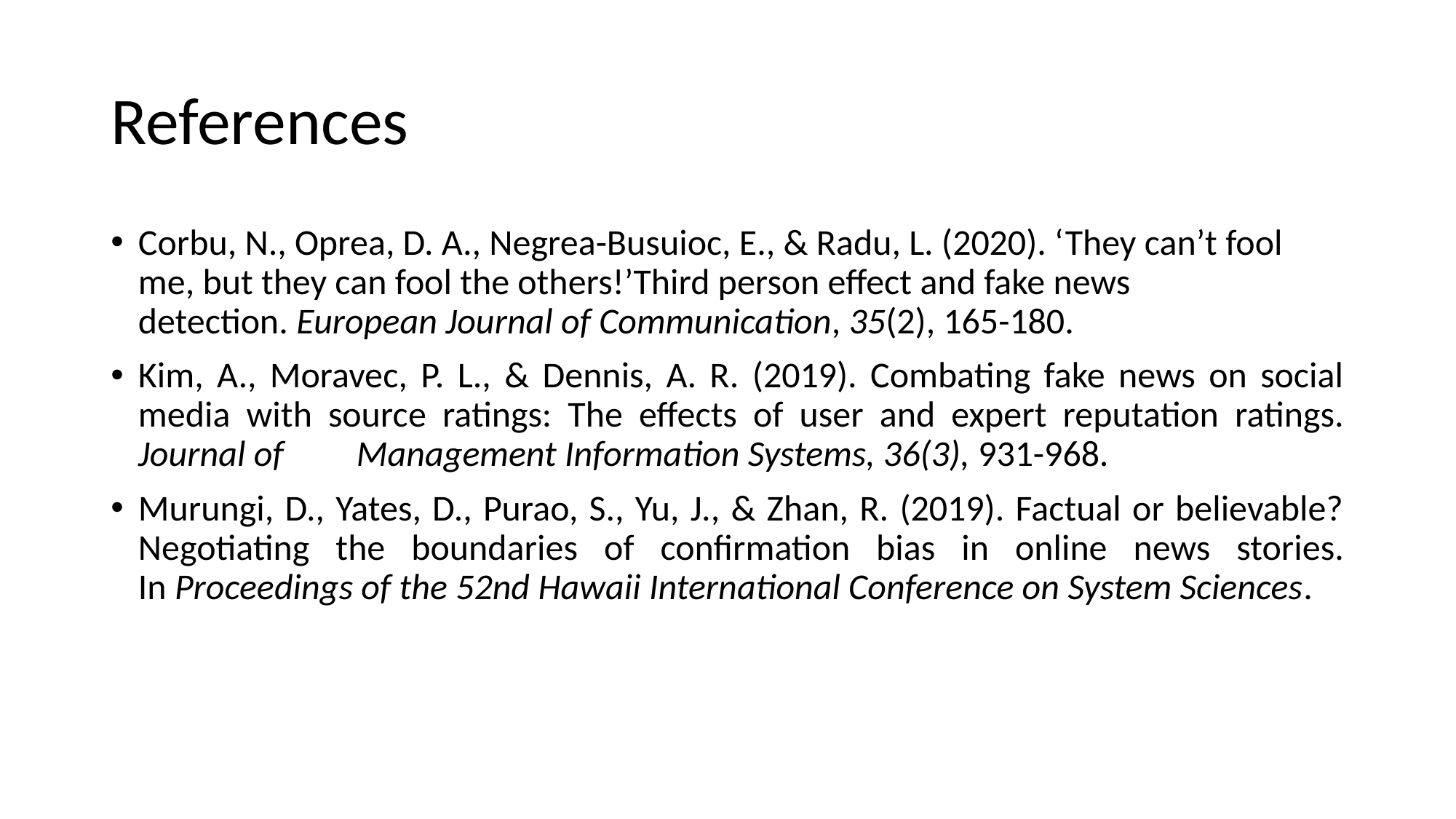

# References
Corbu, N., Oprea, D. A., Negrea-Busuioc, E., & Radu, L. (2020). ‘They can’t fool me, but they can fool the others!’Third person effect and fake news detection. European Journal of Communication, 35(2), 165-180.
Kim, A., Moravec, P. L., & Dennis, A. R. (2019). Combating fake news on social media with source ratings: The effects of user and expert reputation ratings. Journal of 	Management Information Systems, 36(3), 931-968.
Murungi, D., Yates, D., Purao, S., Yu, J., & Zhan, R. (2019). Factual or believable? Negotiating the boundaries of confirmation bias in online news stories. In Proceedings of the 52nd Hawaii International Conference on System Sciences.